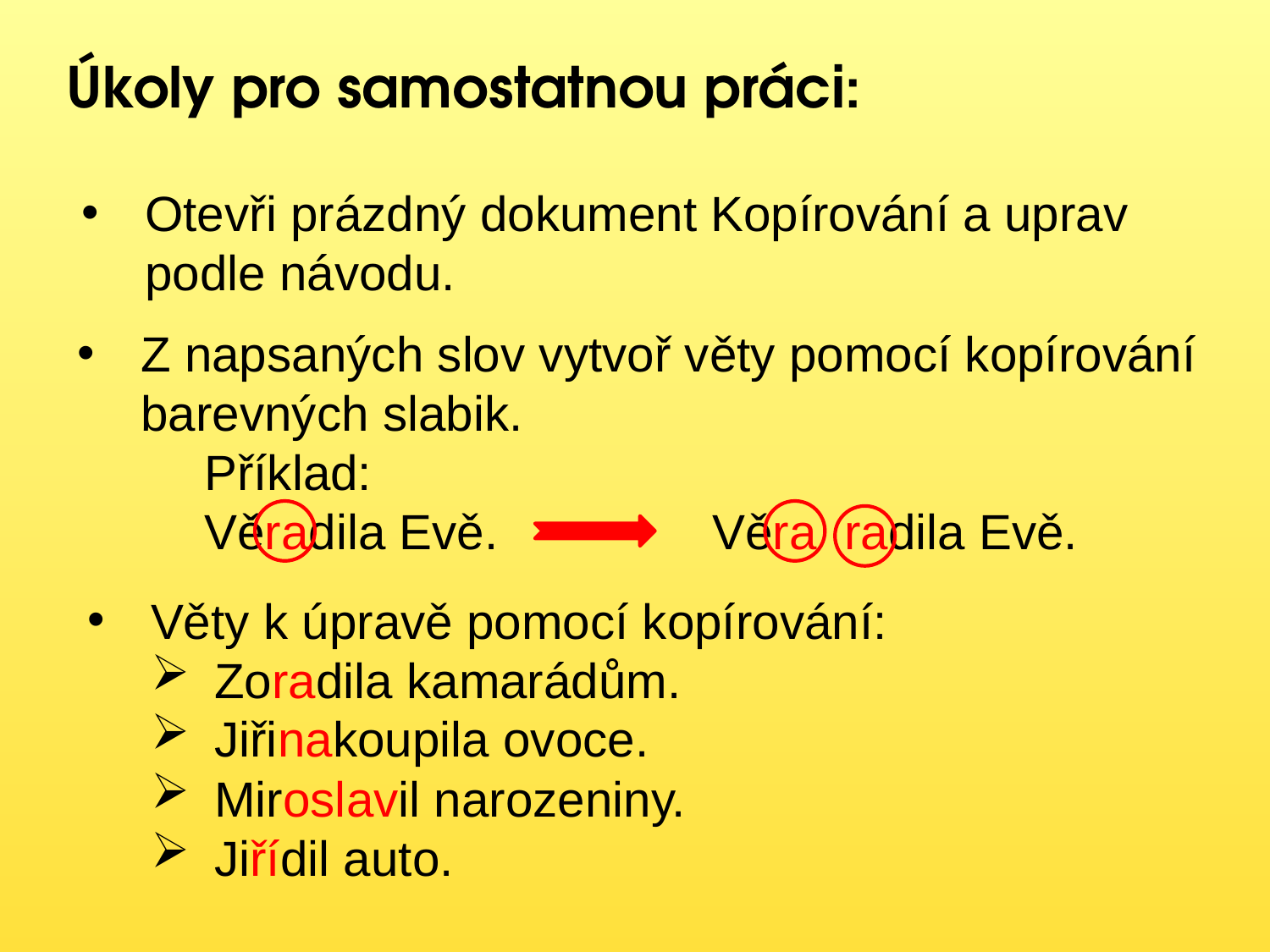

Úkoly pro samostatnou práci:
Otevři prázdný dokument Kopírování a uprav podle návodu.
Z napsaných slov vytvoř věty pomocí kopírování barevných slabik.
	Příklad:
	Věradila Evě. 		Věra  radila Evě.

Věty k úpravě pomocí kopírování:
Zoradila kamarádům.
Jiřinakoupila ovoce.
Miroslavil narozeniny.
Jiřídil auto.